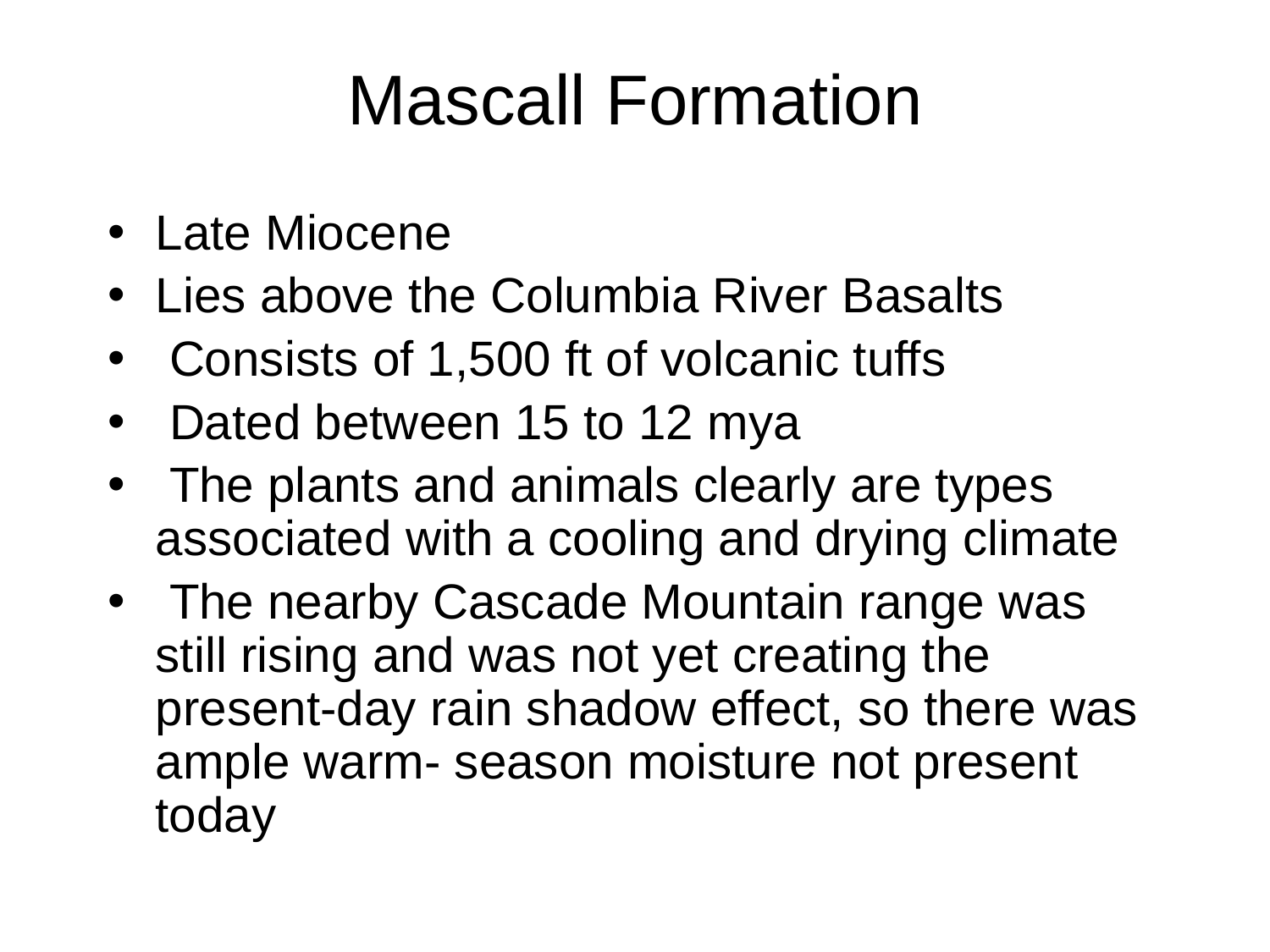

# Mascall Formation
Late Miocene
Lies above the Columbia River Basalts
 Consists of 1,500 ft of volcanic tuffs
 Dated between 15 to 12 mya
 The plants and animals clearly are types associated with a cooling and drying climate
 The nearby Cascade Mountain range was still rising and was not yet creating the present-day rain shadow effect, so there was ample warm- season moisture not present today